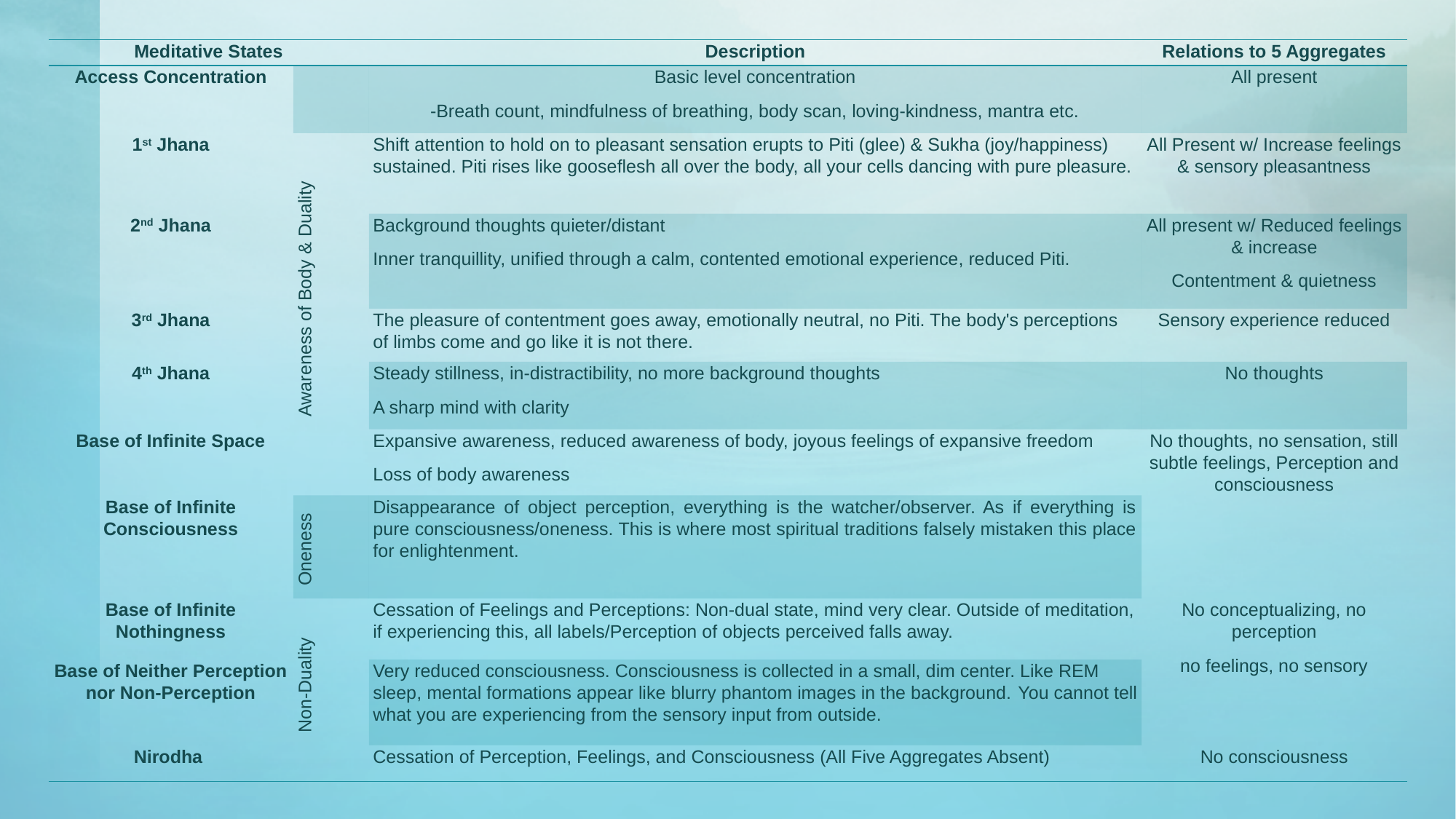

| Meditative States |  | Description | Relations to 5 Aggregates |
| --- | --- | --- | --- |
| Access Concentration |  | Basic level concentration -Breath count, mindfulness of breathing, body scan, loving-kindness, mantra etc. | All present |
| 1st Jhana | Awareness of Body & Duality | Shift attention to hold on to pleasant sensation erupts to Piti (glee) & Sukha (joy/happiness) sustained. Piti rises like gooseflesh all over the body, all your cells dancing with pure pleasure. | All Present w/ Increase feelings & sensory pleasantness |
| 2nd Jhana |  | Background thoughts quieter/distant Inner tranquillity, unified through a calm, contented emotional experience, reduced Piti. | All present w/ Reduced feelings & increase Contentment & quietness |
| 3rd Jhana |  | The pleasure of contentment goes away, emotionally neutral, no Piti. The body's perceptions of limbs come and go like it is not there. | Sensory experience reduced |
| 4th Jhana |  | Steady stillness, in-distractibility, no more background thoughts A sharp mind with clarity | No thoughts |
| Base of Infinite Space |  | Expansive awareness, reduced awareness of body, joyous feelings of expansive freedom Loss of body awareness | No thoughts, no sensation, still subtle feelings, Perception and consciousness |
| Base of Infinite Consciousness | Oneness | Disappearance of object perception, everything is the watcher/observer. As if everything is pure consciousness/oneness. This is where most spiritual traditions falsely mistaken this place for enlightenment. |  |
| Base of Infinite Nothingness | Non-Duality | Cessation of Feelings and Perceptions: Non-dual state, mind very clear. Outside of meditation, if experiencing this, all labels/Perception of objects perceived falls away. | No conceptualizing, no perception no feelings, no sensory |
| Base of Neither Perception nor Non-Perception |  | Very reduced consciousness. Consciousness is collected in a small, dim center. Like REM sleep, mental formations appear like blurry phantom images in the background. You cannot tell what you are experiencing from the sensory input from outside. |  |
| Nirodha |  | Cessation of Perception, Feelings, and Consciousness (All Five Aggregates Absent) | No consciousness |